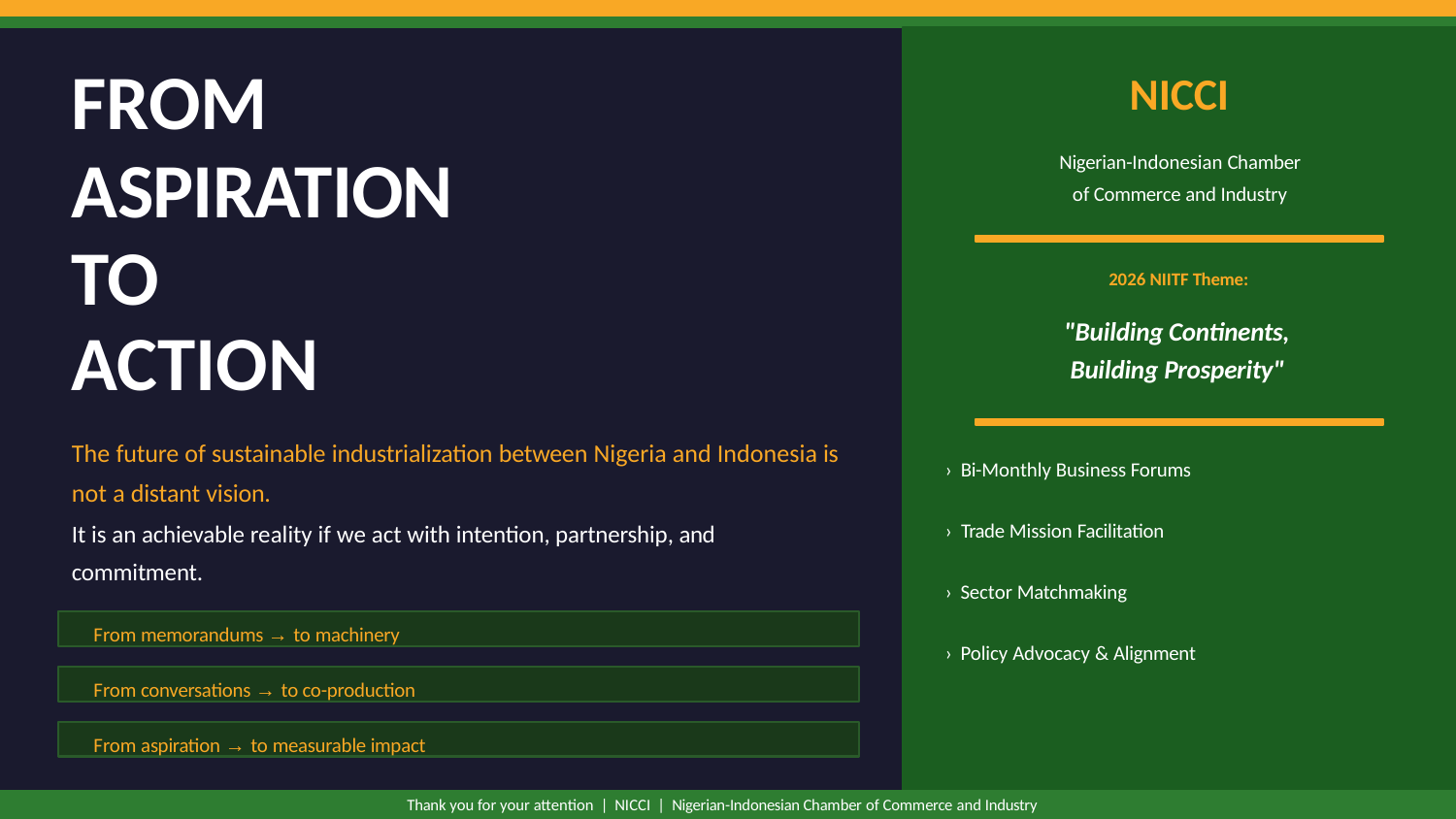

# FROM ASPIRATION TO
ACTION
NICCI
Nigerian-Indonesian Chamber of Commerce and Industry

2026 NIITF Theme:
"Building Continents, Building Prosperity"
The future of sustainable industrialization between Nigeria and Indonesia is not a distant vision.
It is an achievable reality if we act with intention, partnership, and commitment.
› Bi-Monthly Business Forums
› Trade Mission Facilitation
› Sector Matchmaking
From memorandums → to machinery
› Policy Advocacy & Alignment
From conversations → to co-production
From aspiration → to measurable impact
Thank you for your attention | NICCI | Nigerian-Indonesian Chamber of Commerce and Industry